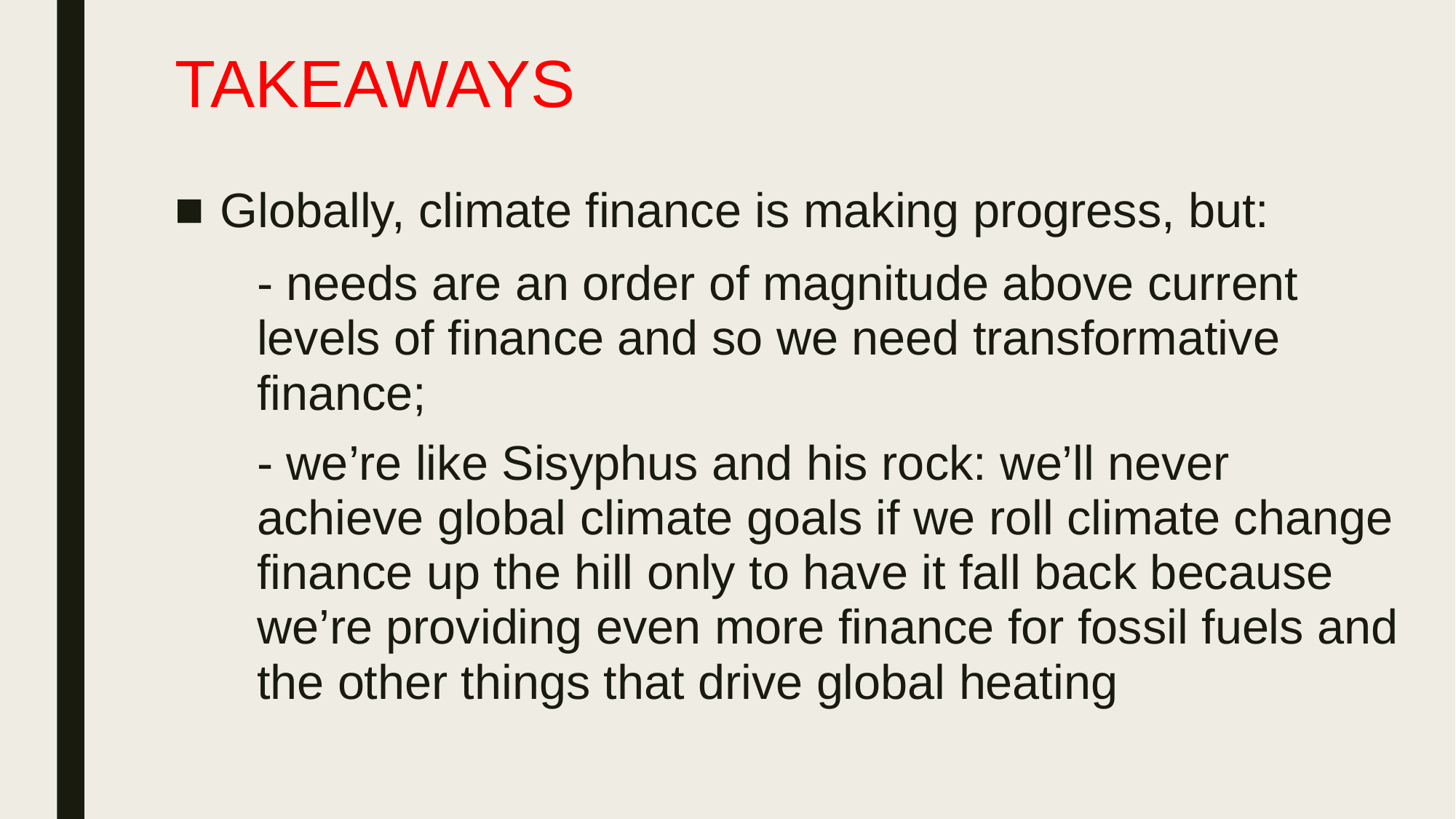

# TAKEAWAYS
Globally, climate finance is making progress, but:
	- needs are an order of magnitude above current levels of finance and so we need transformative finance;
	- we’re like Sisyphus and his rock: we’ll never achieve global climate goals if we roll climate change finance up the hill only to have it fall back because we’re providing even more finance for fossil fuels and the other things that drive global heating